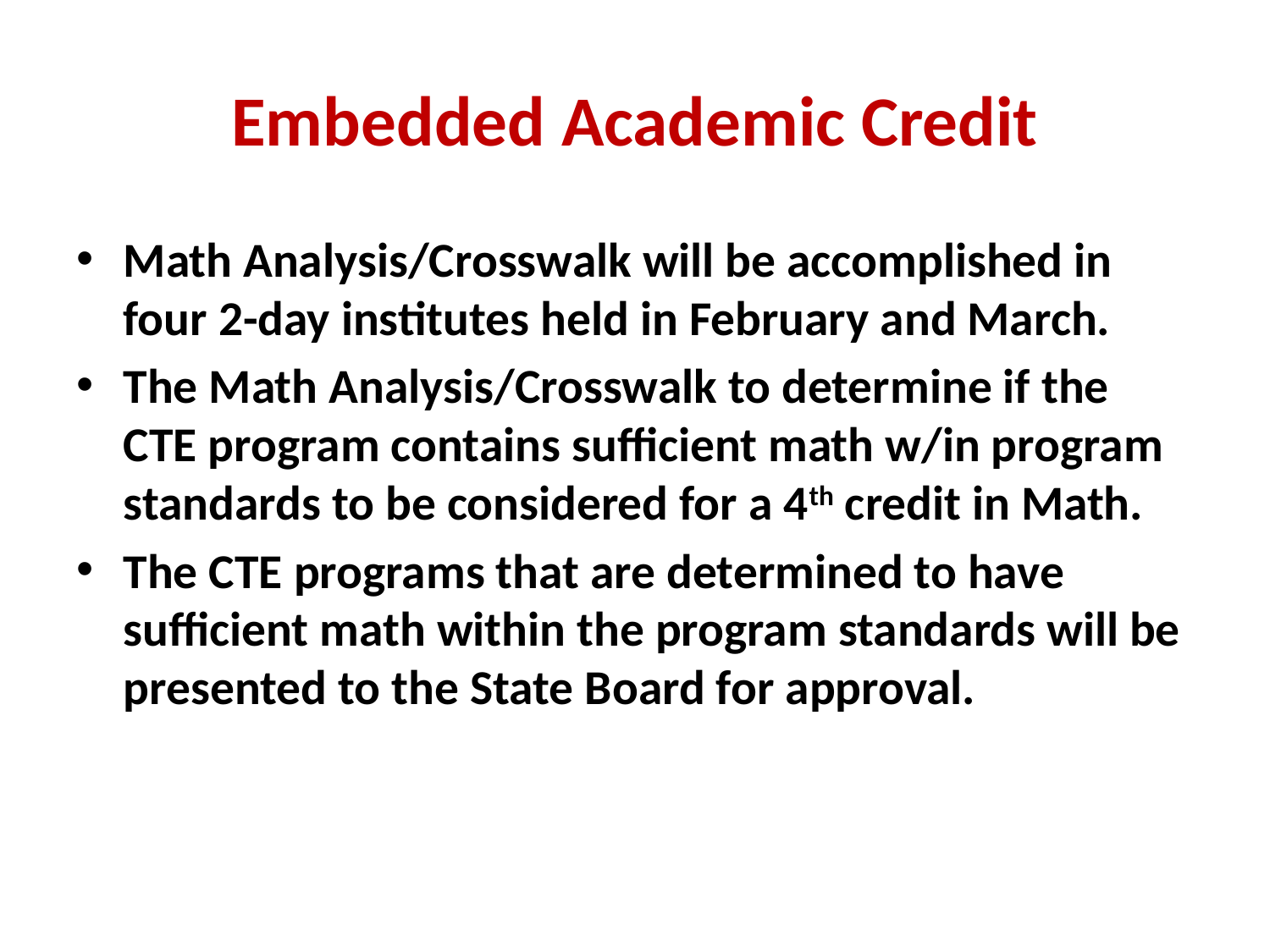

# Embedded Academic Credit
Math Analysis/Crosswalk will be accomplished in four 2-day institutes held in February and March.
The Math Analysis/Crosswalk to determine if the CTE program contains sufficient math w/in program standards to be considered for a 4th credit in Math.
The CTE programs that are determined to have sufficient math within the program standards will be presented to the State Board for approval.